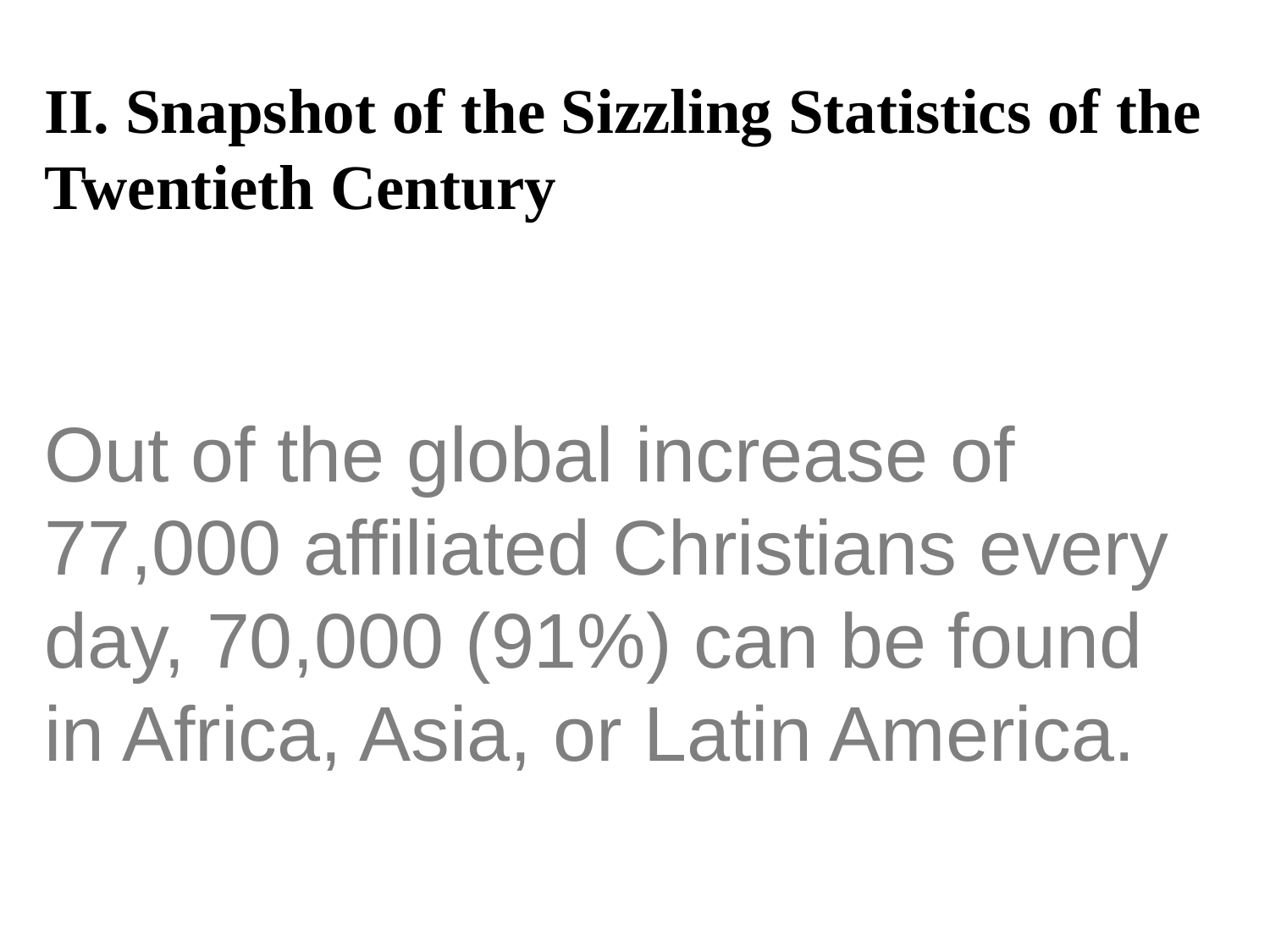

II. Snapshot of the Sizzling Statistics of the Twentieth Century

Out of the global increase of 77,000 affiliated Christians every day, 70,000 (91%) can be found in Africa, Asia, or Latin America.